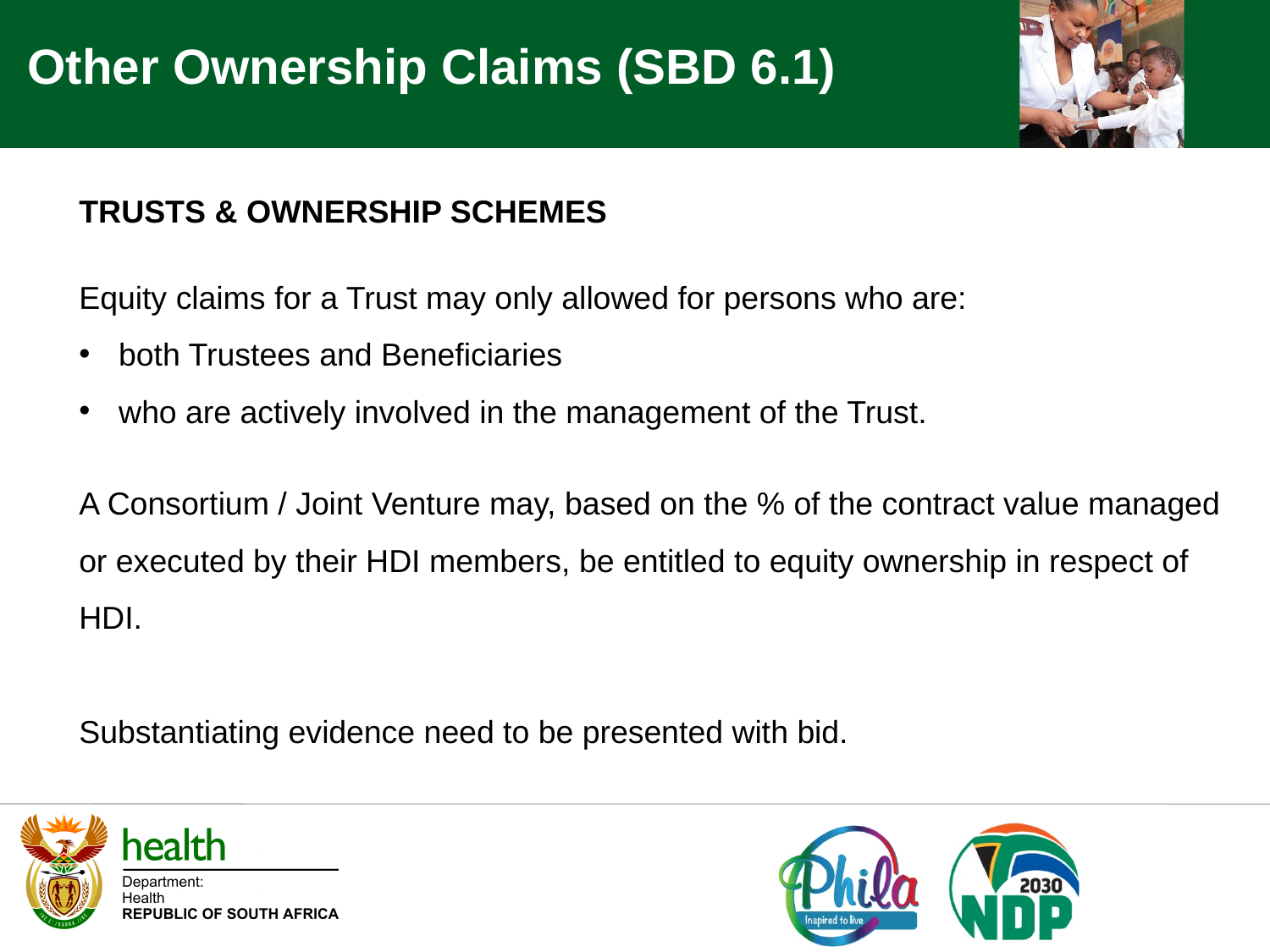

Other Ownership Claims (SBD 6.1)
TRUSTS & OWNERSHIP SCHEMES

Equity claims for a Trust may only allowed for persons who are:
both Trustees and Beneficiaries
who are actively involved in the management of the Trust.

A Consortium / Joint Venture may, based on the % of the contract value managed or executed by their HDI members, be entitled to equity ownership in respect of HDI.

Substantiating evidence need to be presented with bid.